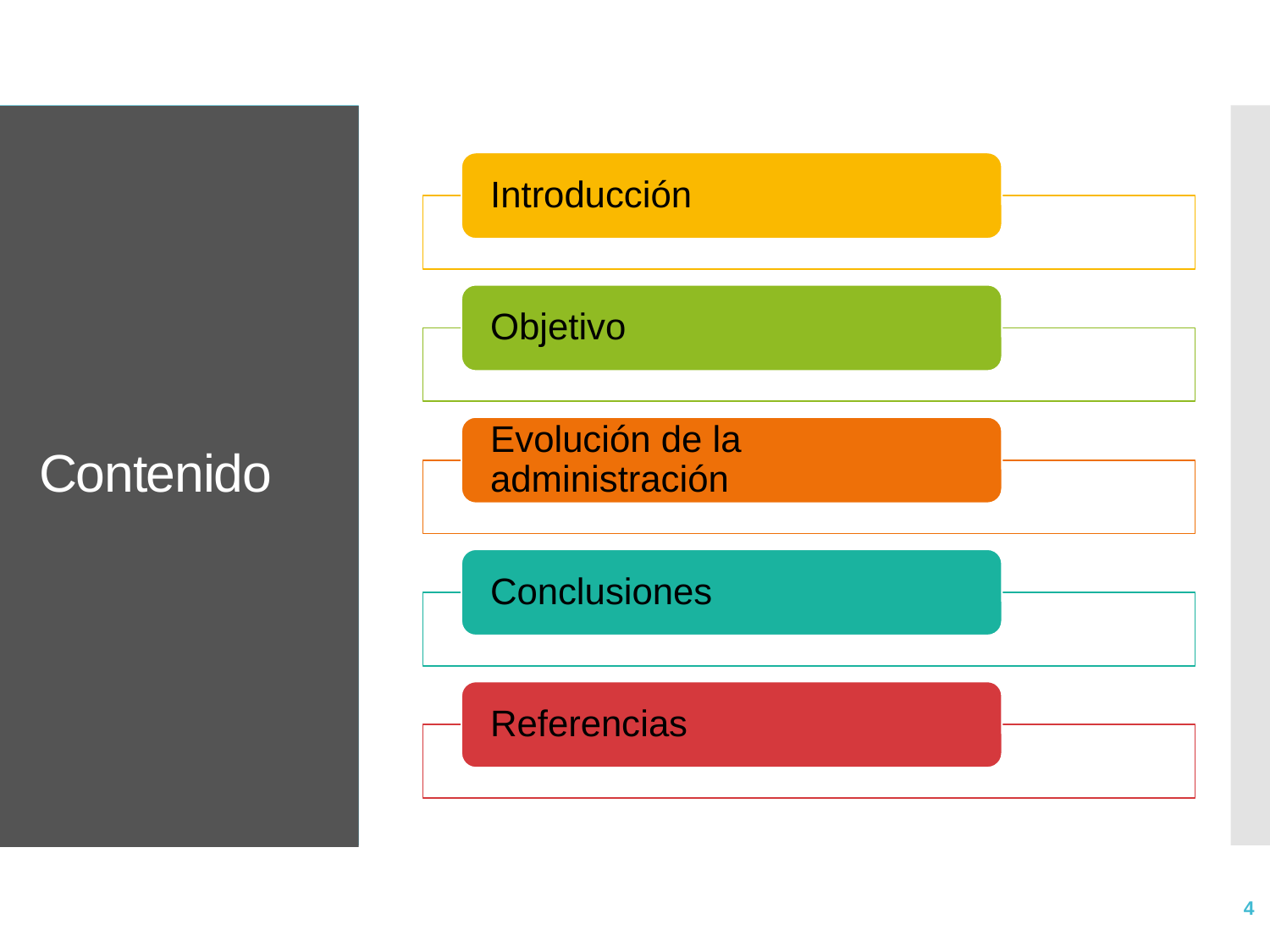

Introducción
Objetivo
Evolución de la administración
Conclusiones
Referencias

# Contenido
4